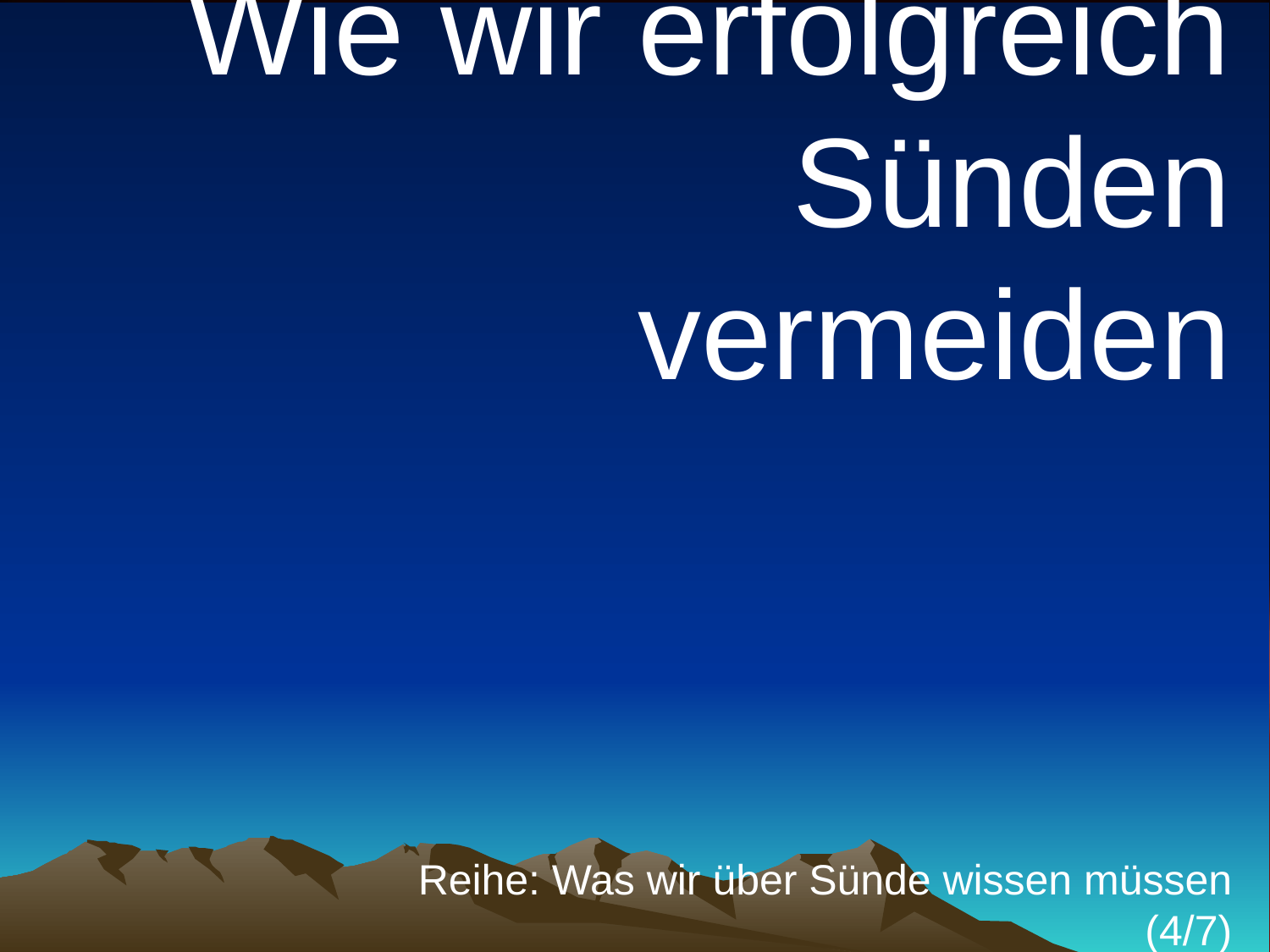

# Wie wir erfolgreich Sünden vermeiden
Reihe: Was wir über Sünde wissen müssen (4/7)